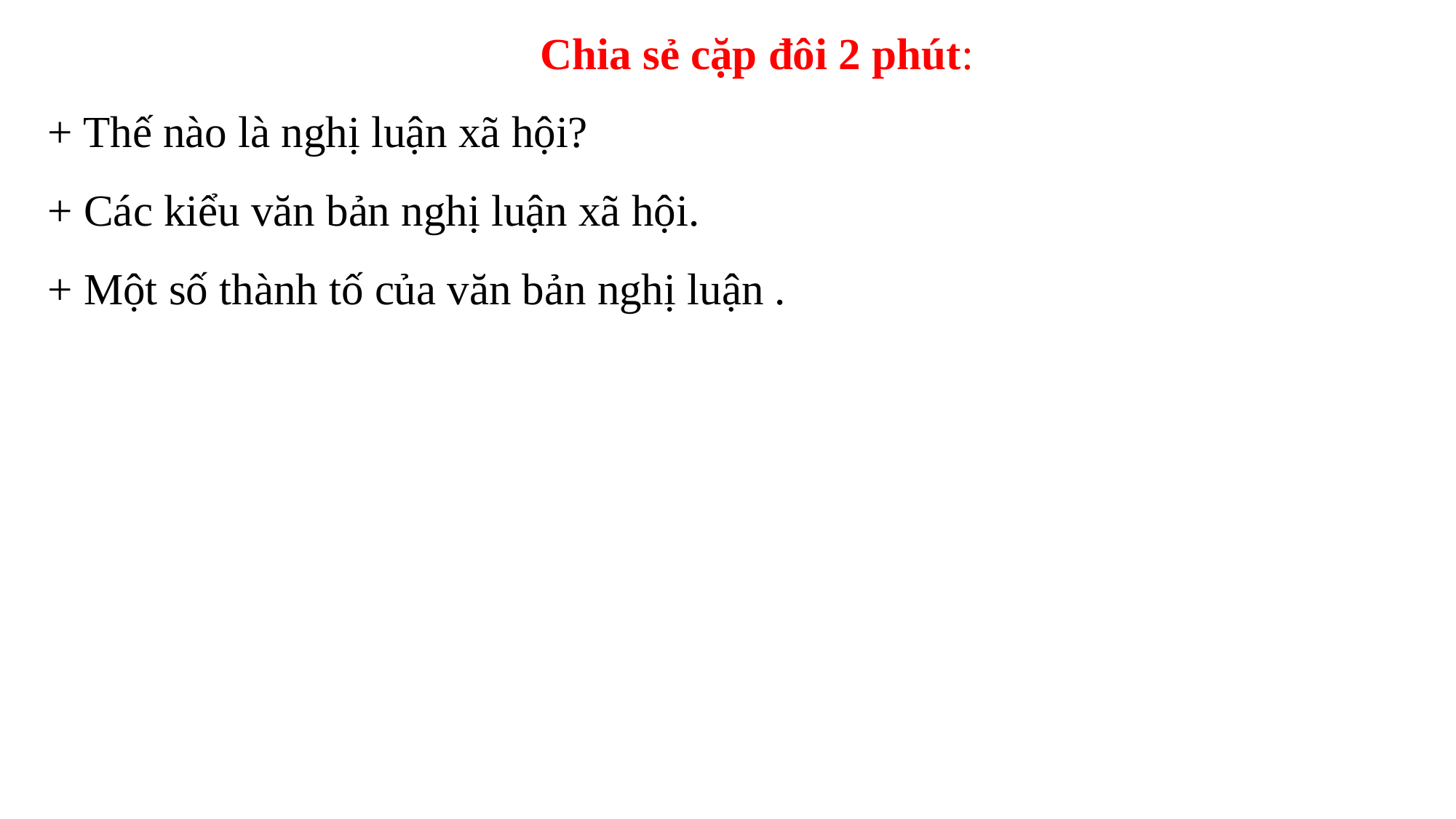

Chia sẻ cặp đôi 2 phút:

+ Thế nào là nghị luận xã hội?

+ Các kiểu văn bản nghị luận xã hội.

+ Một số thành tố của văn bản nghị luận .